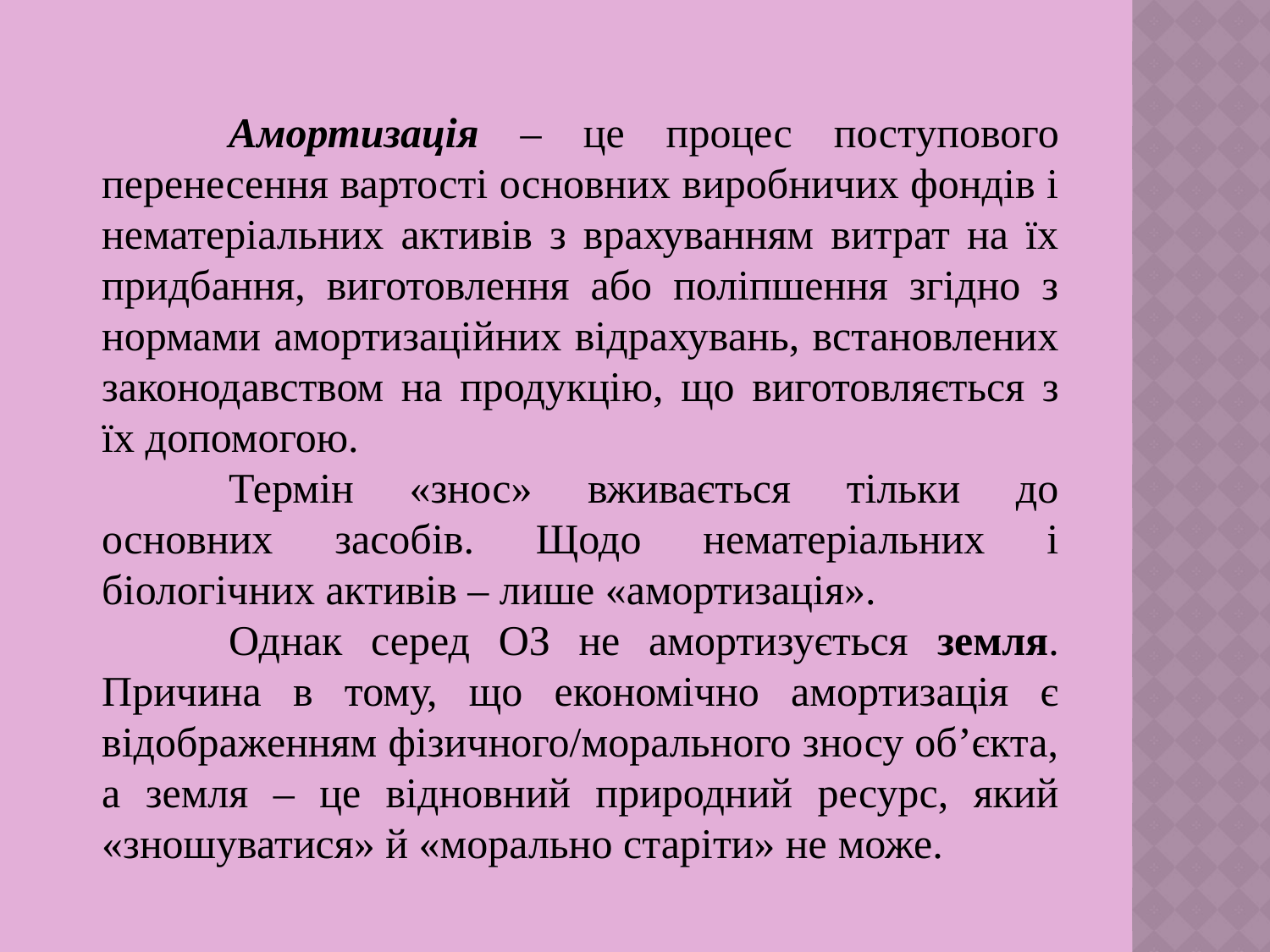

Амортизація – це процес поступового перенесення вартості основних виробничих фондів і нематеріальних активів з врахуванням витрат на їх придбання, виготовлення або поліпшення згідно з нормами амортизаційних відрахувань, встановлених законодавством на продукцію, що виготовляється з їх допомогою.
	Термін «знос» вживається тільки до основних засобів. Щодо нематеріальних і біологічних активів – лише «амортизація».
	Однак серед ОЗ не амортизується земля. Причина в тому, що економічно амортизація є відображенням фізичного/морального зносу об’єкта, а земля – це відновний природний ресурс, який «зношуватися» й «морально старіти» не може.